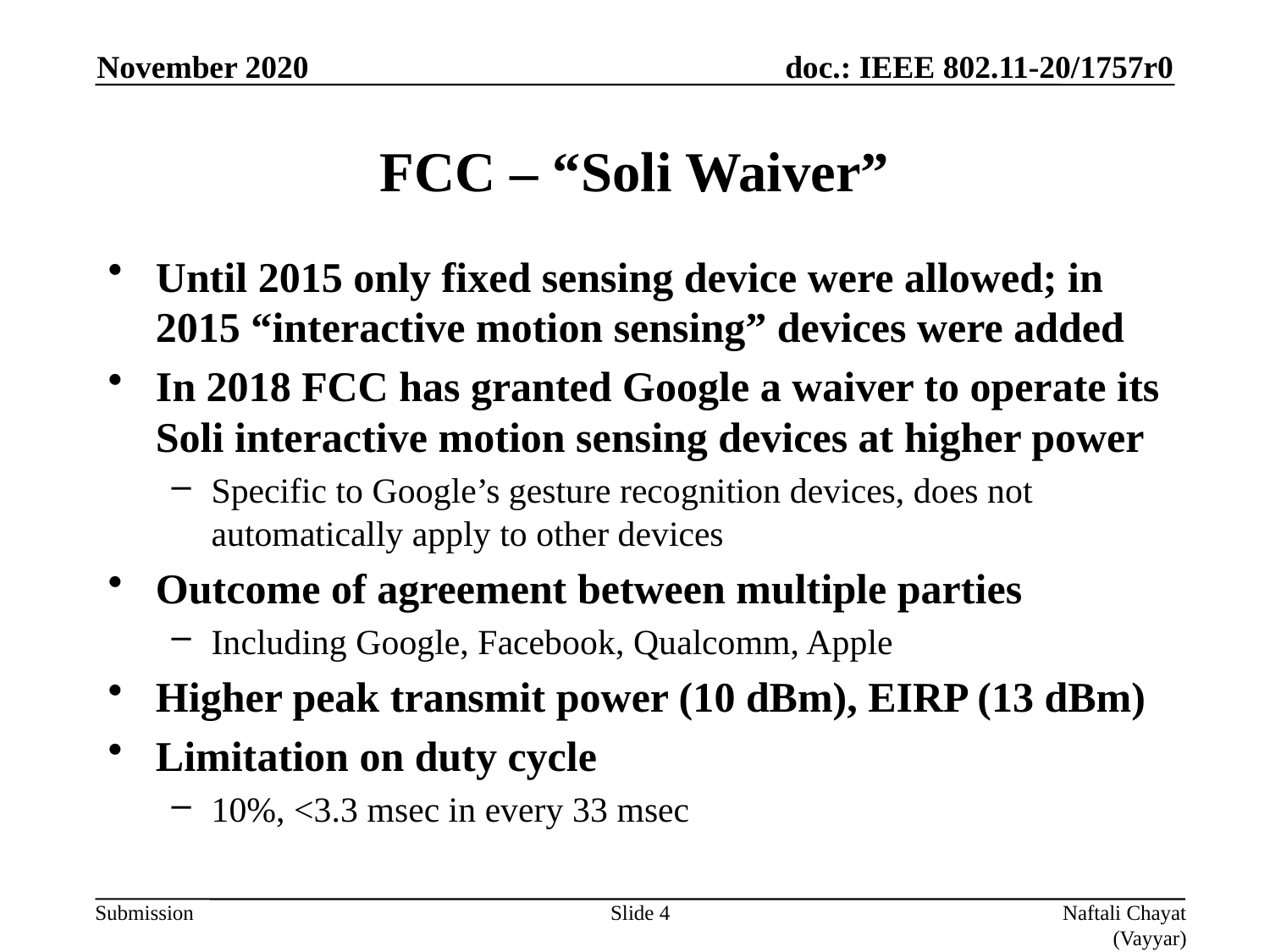

November 2020
# FCC – “Soli Waiver”
Until 2015 only fixed sensing device were allowed; in 2015 “interactive motion sensing” devices were added
In 2018 FCC has granted Google a waiver to operate its Soli interactive motion sensing devices at higher power
Specific to Google’s gesture recognition devices, does not automatically apply to other devices
Outcome of agreement between multiple parties
Including Google, Facebook, Qualcomm, Apple
Higher peak transmit power (10 dBm), EIRP (13 dBm)
Limitation on duty cycle
10%, <3.3 msec in every 33 msec

Slide 4
Naftali Chayat (Vayyar)